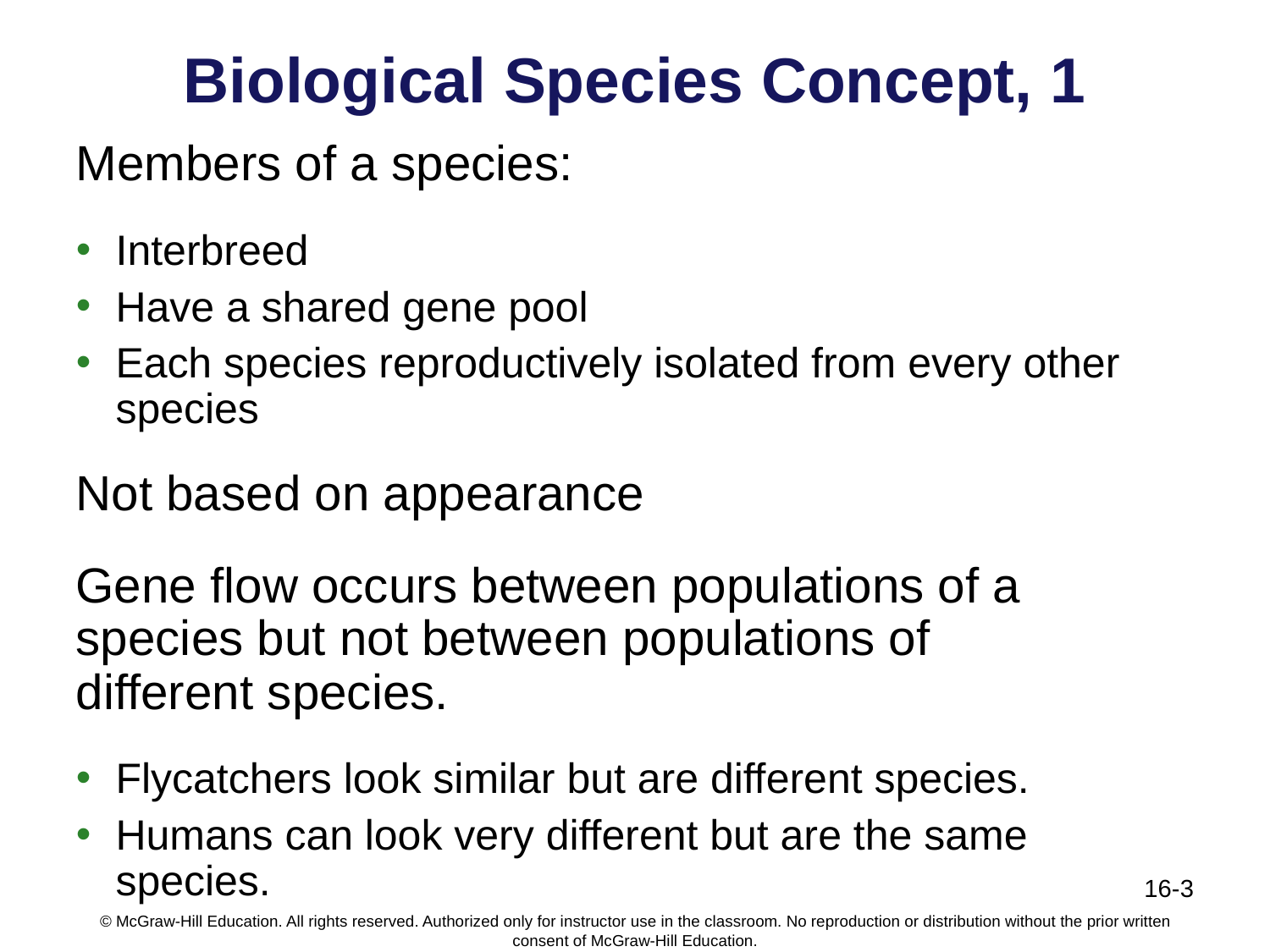

# Biological Species Concept, 1
Members of a species:
Interbreed
Have a shared gene pool
Each species reproductively isolated from every other species
Not based on appearance
Gene flow occurs between populations of a species but not between populations of different species.
Flycatchers look similar but are different species.
Humans can look very different but are the same species.